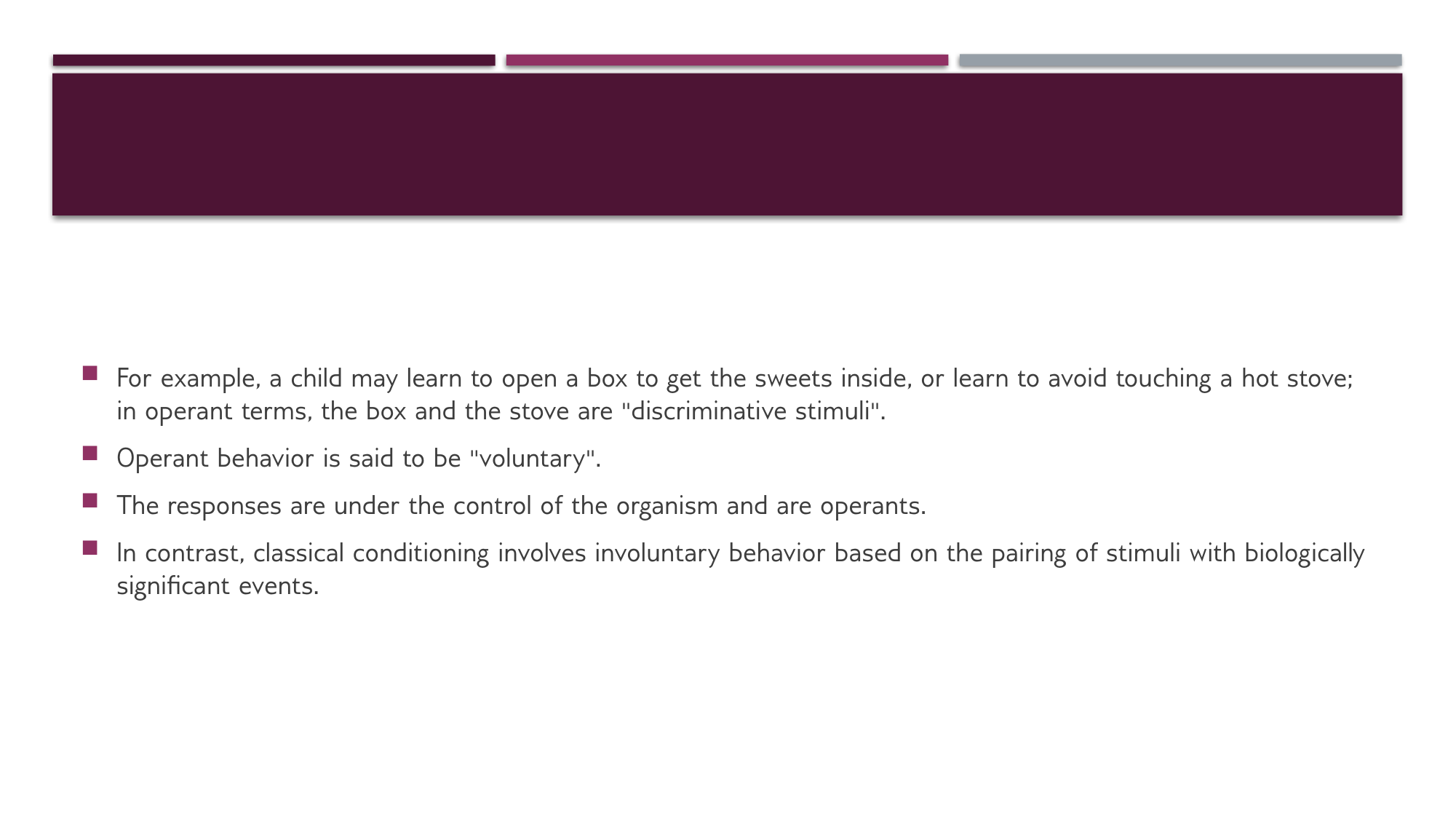

#
For example, a child may learn to open a box to get the sweets inside, or learn to avoid touching a hot stove; in operant terms, the box and the stove are "discriminative stimuli".
Operant behavior is said to be "voluntary".
The responses are under the control of the organism and are operants.
In contrast, classical conditioning involves involuntary behavior based on the pairing of stimuli with biologically significant events.